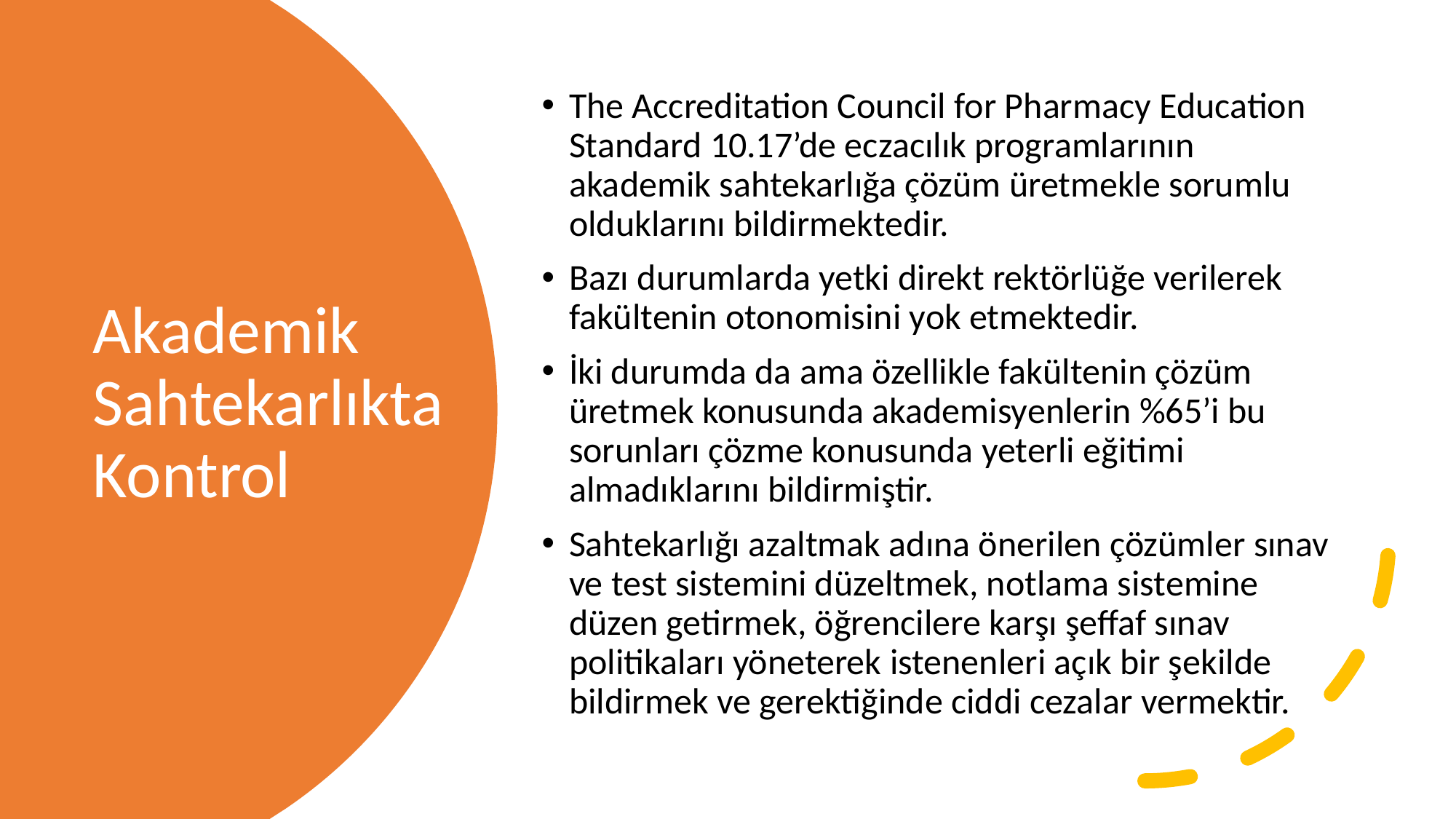

The Accreditation Council for Pharmacy Education Standard 10.17’de eczacılık programlarının akademik sahtekarlığa çözüm üretmekle sorumlu olduklarını bildirmektedir.
Bazı durumlarda yetki direkt rektörlüğe verilerek fakültenin otonomisini yok etmektedir.
İki durumda da ama özellikle fakültenin çözüm üretmek konusunda akademisyenlerin %65’i bu sorunları çözme konusunda yeterli eğitimi almadıklarını bildirmiştir.
Sahtekarlığı azaltmak adına önerilen çözümler sınav ve test sistemini düzeltmek, notlama sistemine düzen getirmek, öğrencilere karşı şeffaf sınav politikaları yöneterek istenenleri açık bir şekilde bildirmek ve gerektiğinde ciddi cezalar vermektir.
# Akademik Sahtekarlıkta Kontrol